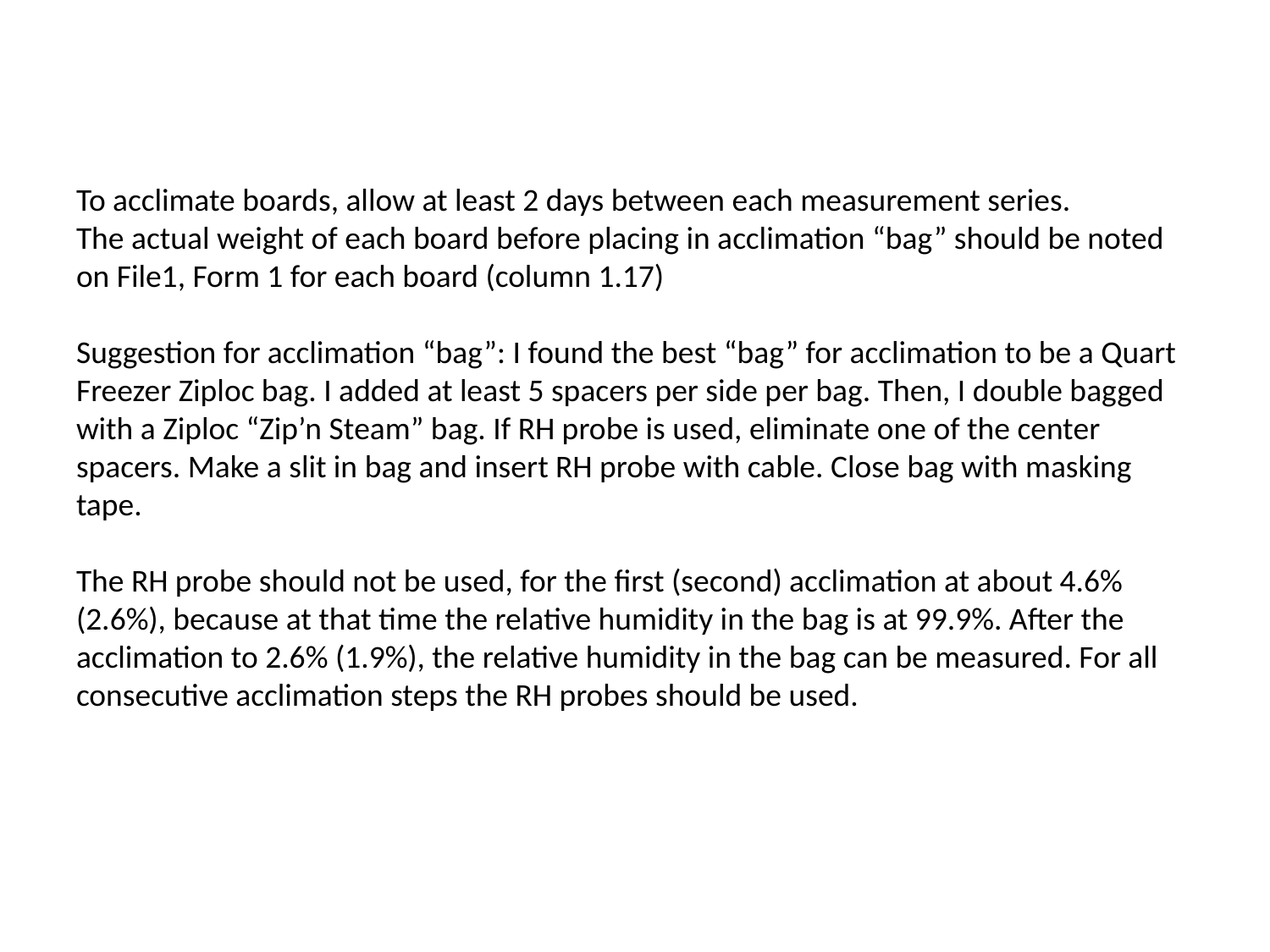

# To acclimate boards, allow at least 2 days between each measurement series. The actual weight of each board before placing in acclimation “bag” should be noted on File1, Form 1 for each board (column 1.17) Suggestion for acclimation “bag”: I found the best “bag” for acclimation to be a Quart Freezer Ziploc bag. I added at least 5 spacers per side per bag. Then, I double bagged with a Ziploc “Zip’n Steam” bag. If RH probe is used, eliminate one of the center spacers. Make a slit in bag and insert RH probe with cable. Close bag with masking tape. The RH probe should not be used, for the first (second) acclimation at about 4.6% (2.6%), because at that time the relative humidity in the bag is at 99.9%. After the acclimation to 2.6% (1.9%), the relative humidity in the bag can be measured. For all consecutive acclimation steps the RH probes should be used.